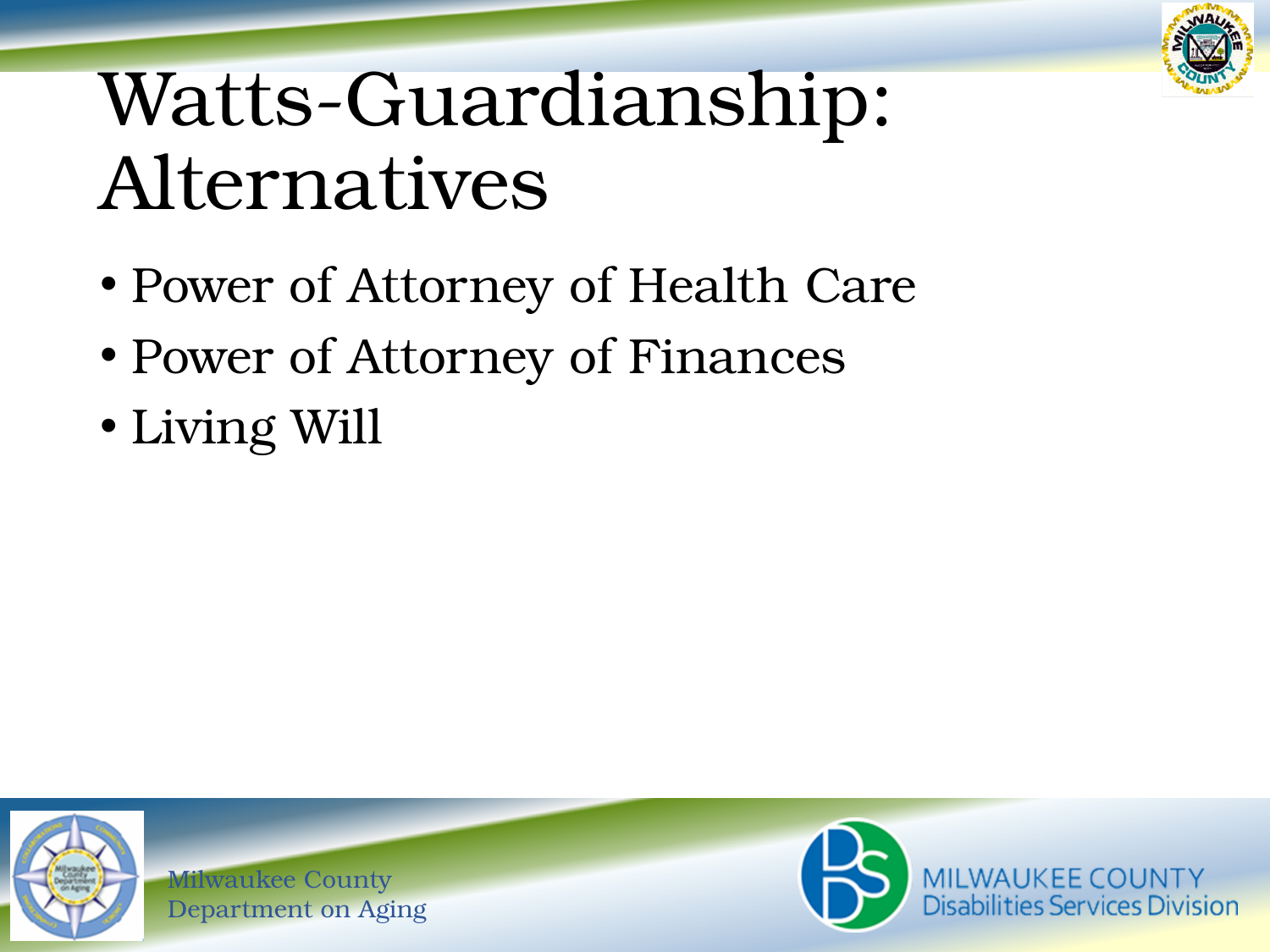

# Watts-Guardianship: Alternatives
Power of Attorney of Health Care
Power of Attorney of Finances
Living Will